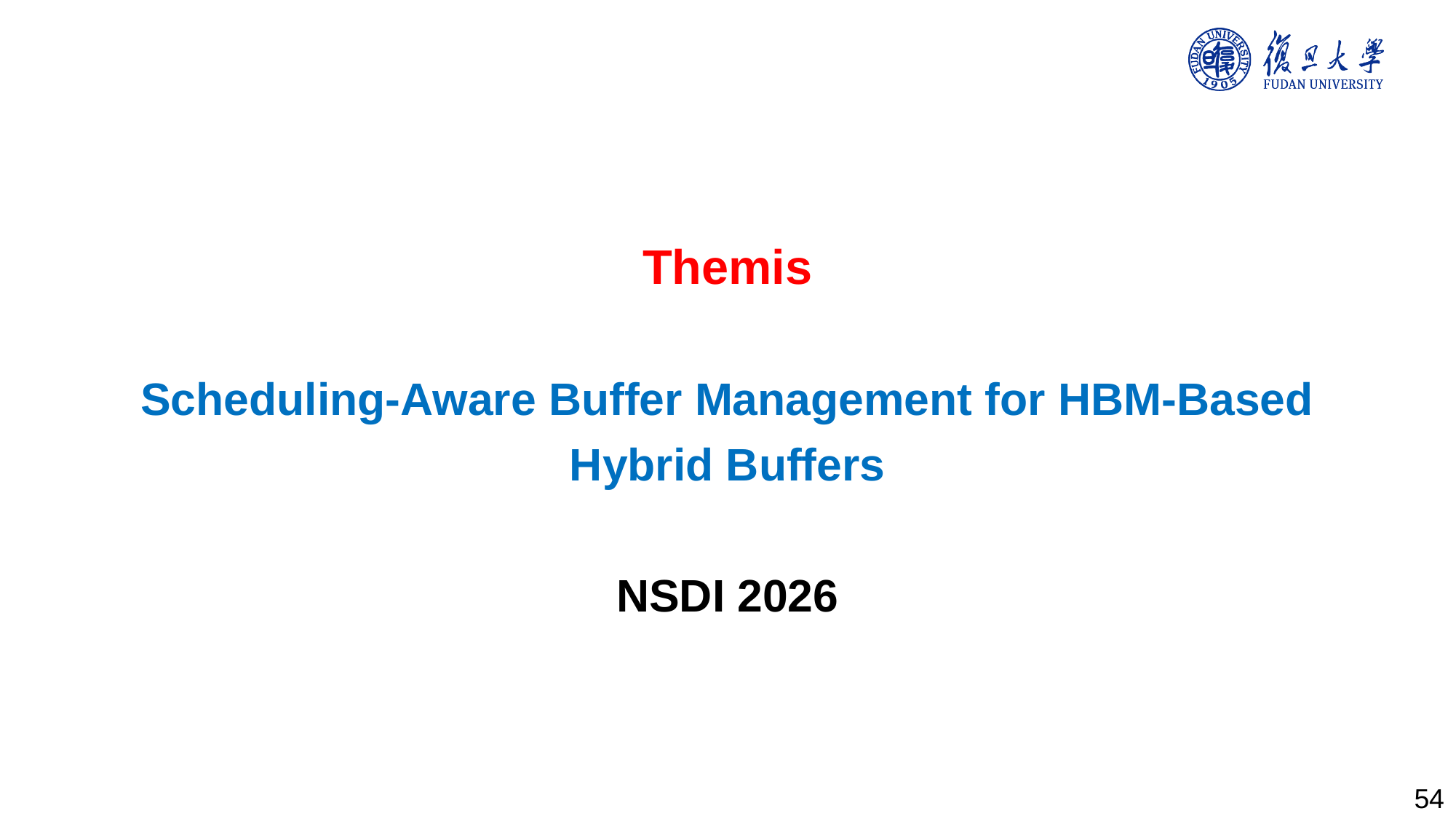

54
Themis
Scheduling-Aware Buffer Management for HBM-Based Hybrid Buffers
NSDI 2026
54